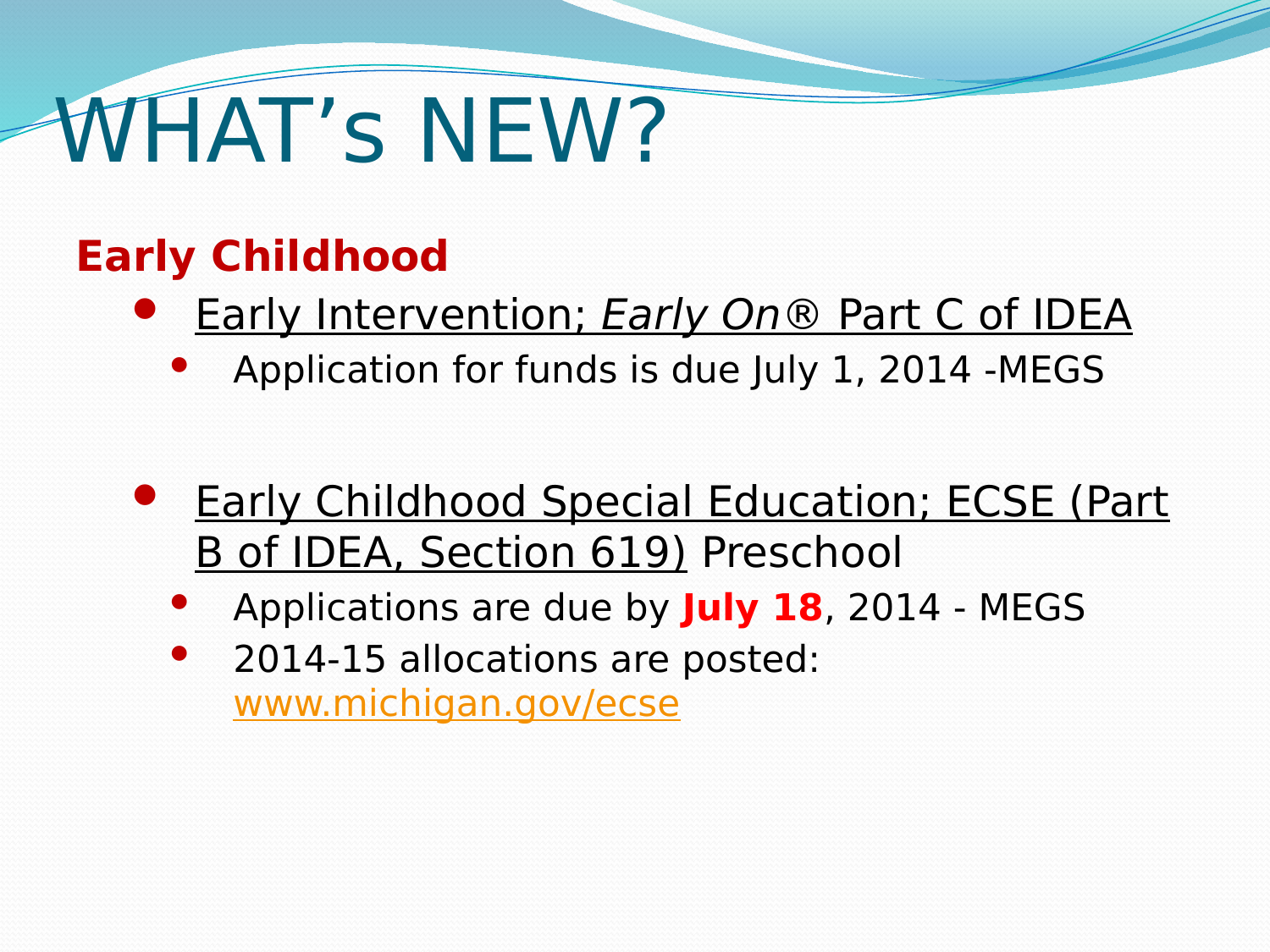

# WHAT’s NEW?
Early Childhood
Early Intervention; Early On® Part C of IDEA
Application for funds is due July 1, 2014 -MEGS

Early Childhood Special Education; ECSE (Part B of IDEA, Section 619) Preschool
Applications are due by July 18, 2014 - MEGS
2014-15 allocations are posted: www.michigan.gov/ecse